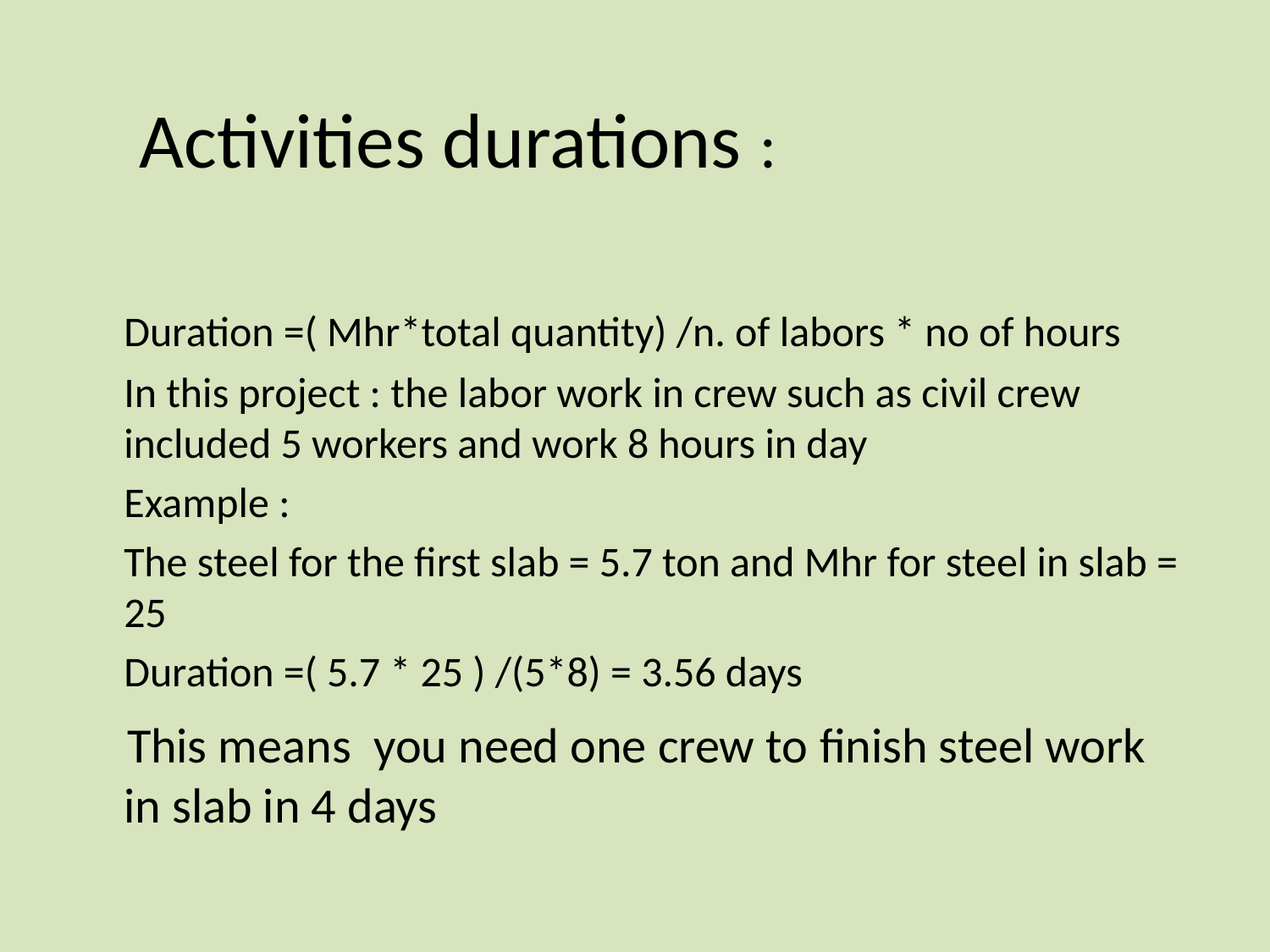

Activities durations :

	Duration =( Mhr*total quantity) /n. of labors * no of hours
	In this project : the labor work in crew such as civil crew included 5 workers and work 8 hours in day
	Example :
	The steel for the first slab = 5.7 ton and Mhr for steel in slab = 25
	Duration =( 5.7 * 25 ) /(5*8) = 3.56 days
    This means  you need one crew to finish steel work  in slab in 4 days